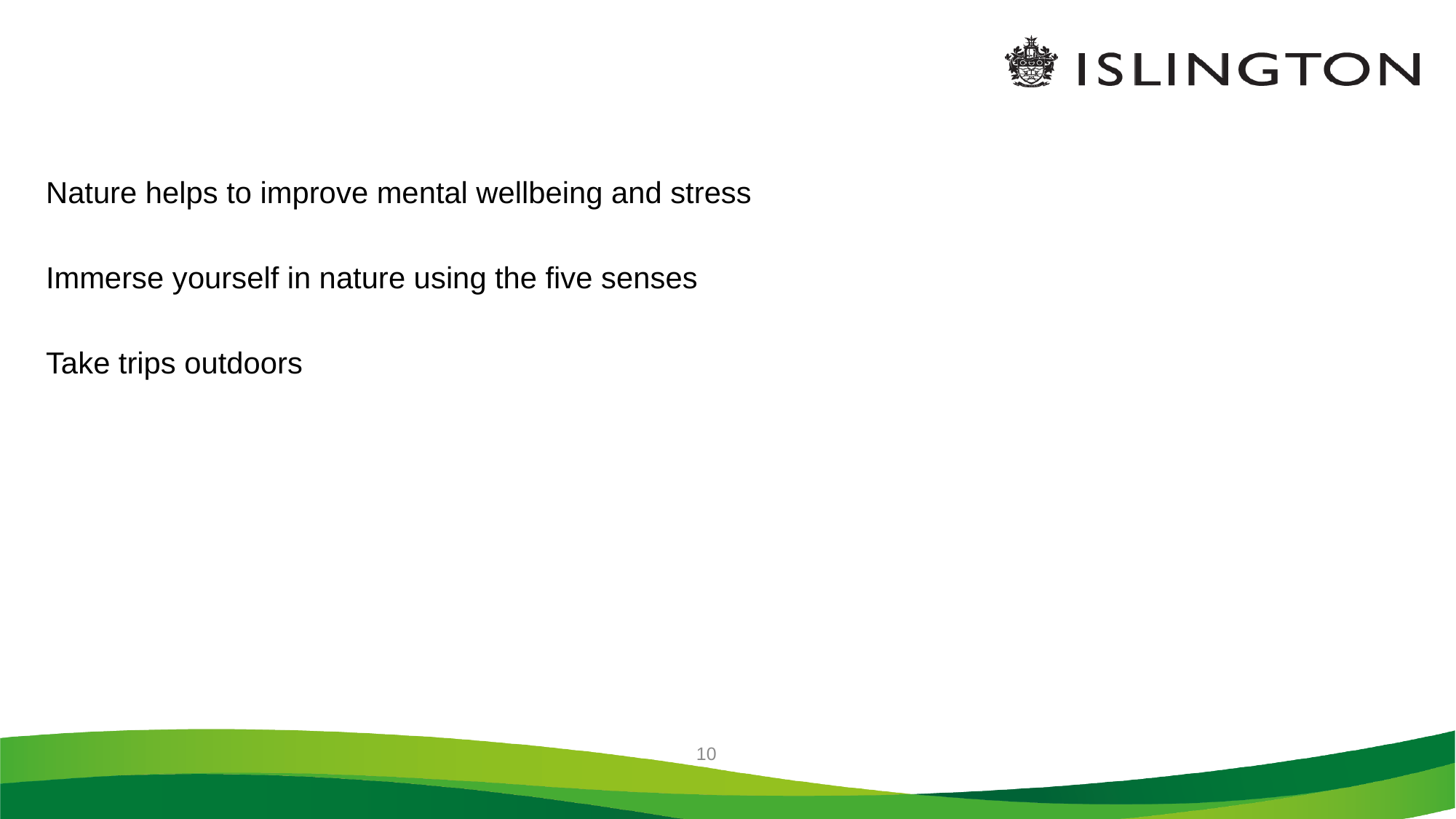

#
Nature helps to improve mental wellbeing and stress

Immerse yourself in nature using the five senses

Take trips outdoors

10